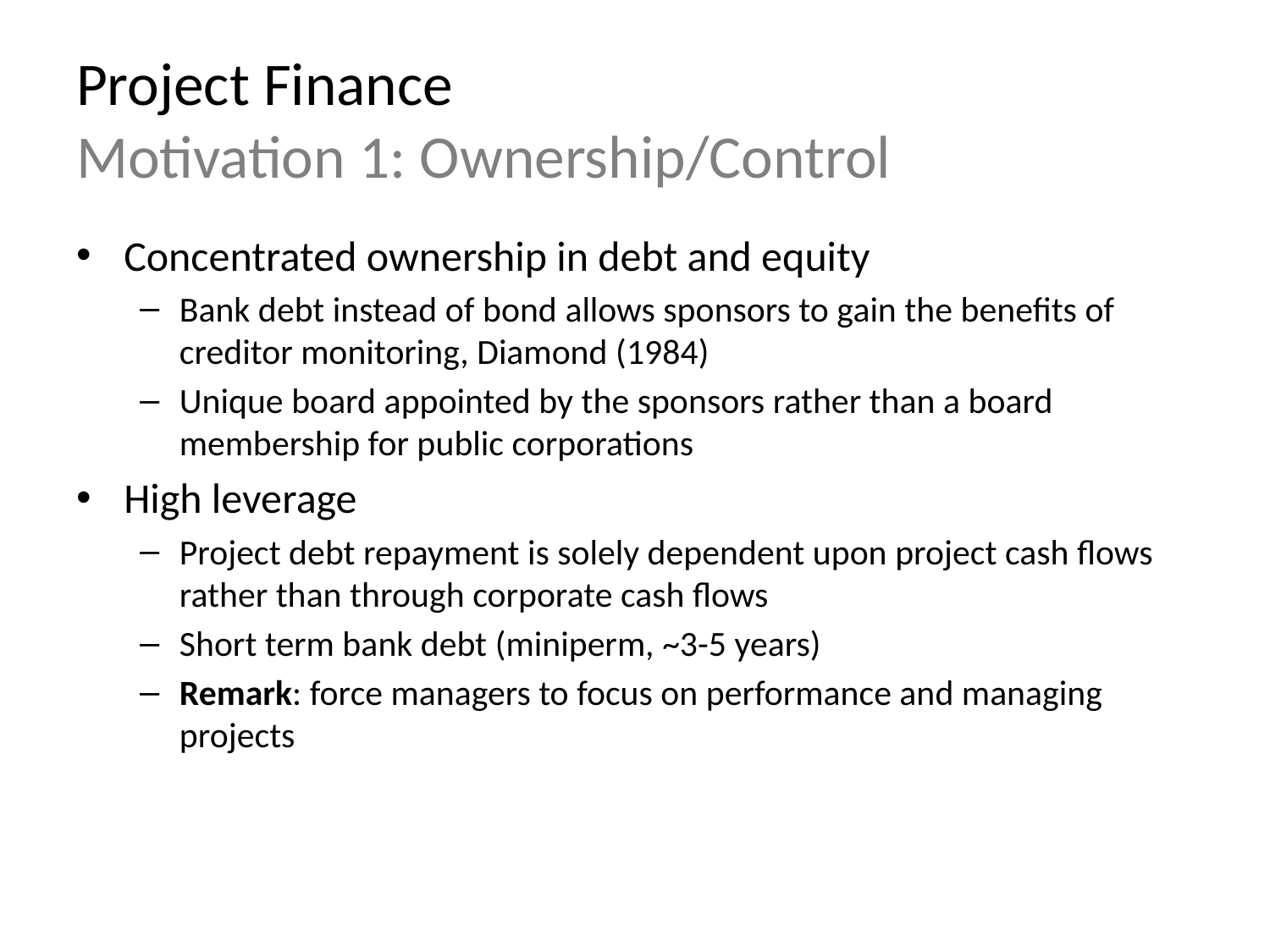

# Project Finance Motivation 1: Ownership/Control
Concentrated ownership in debt and equity
Bank debt instead of bond allows sponsors to gain the benefits of creditor monitoring, Diamond (1984)
Unique board appointed by the sponsors rather than a board membership for public corporations
High leverage
Project debt repayment is solely dependent upon project cash flows rather than through corporate cash flows
Short term bank debt (miniperm, ~3-5 years)
Remark: force managers to focus on performance and managing projects